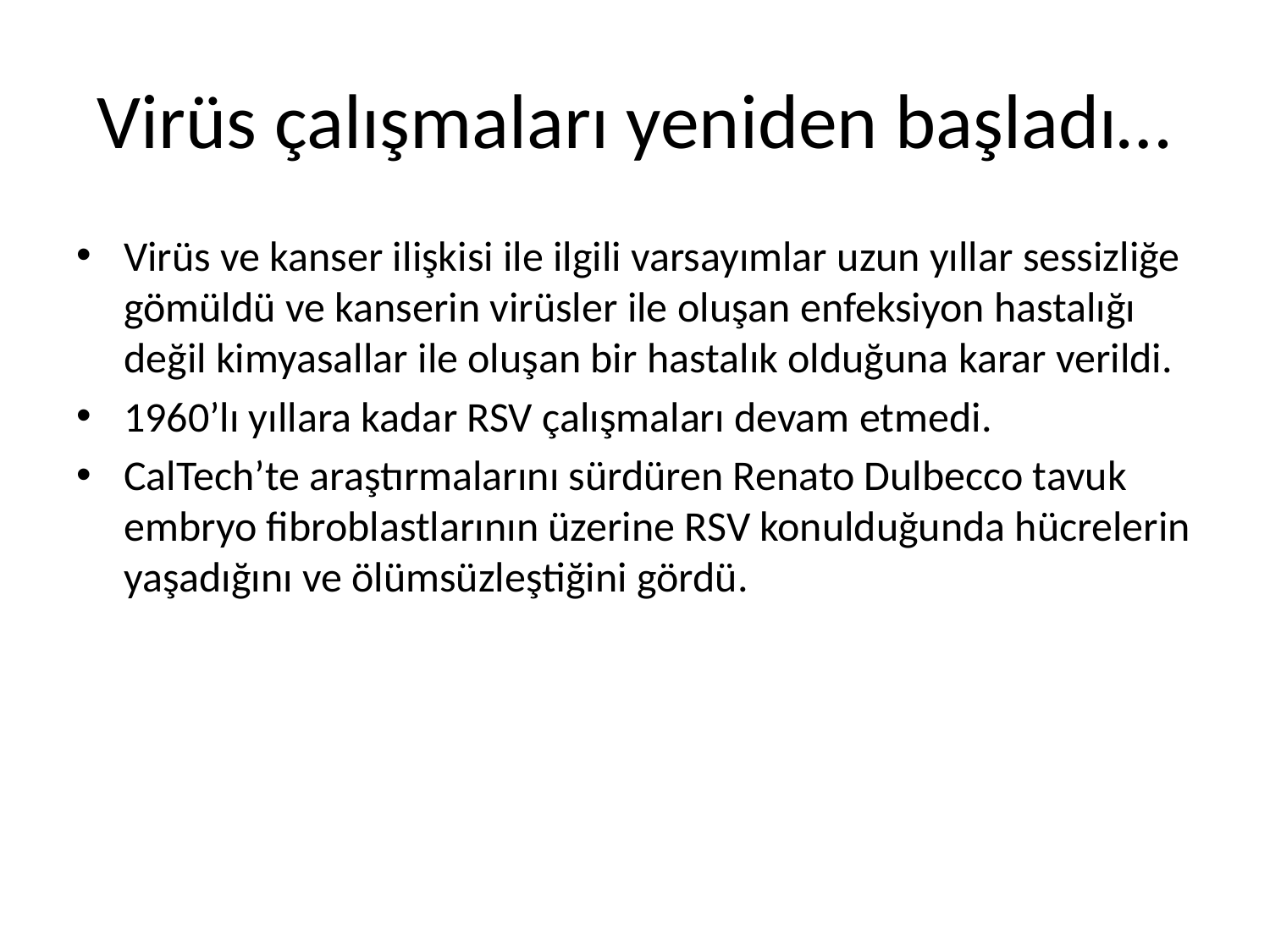

# Virüs çalışmaları yeniden başladı…
Virüs ve kanser ilişkisi ile ilgili varsayımlar uzun yıllar sessizliğe gömüldü ve kanserin virüsler ile oluşan enfeksiyon hastalığı değil kimyasallar ile oluşan bir hastalık olduğuna karar verildi.
1960’lı yıllara kadar RSV çalışmaları devam etmedi.
CalTech’te araştırmalarını sürdüren Renato Dulbecco tavuk embryo fibroblastlarının üzerine RSV konulduğunda hücrelerin yaşadığını ve ölümsüzleştiğini gördü.